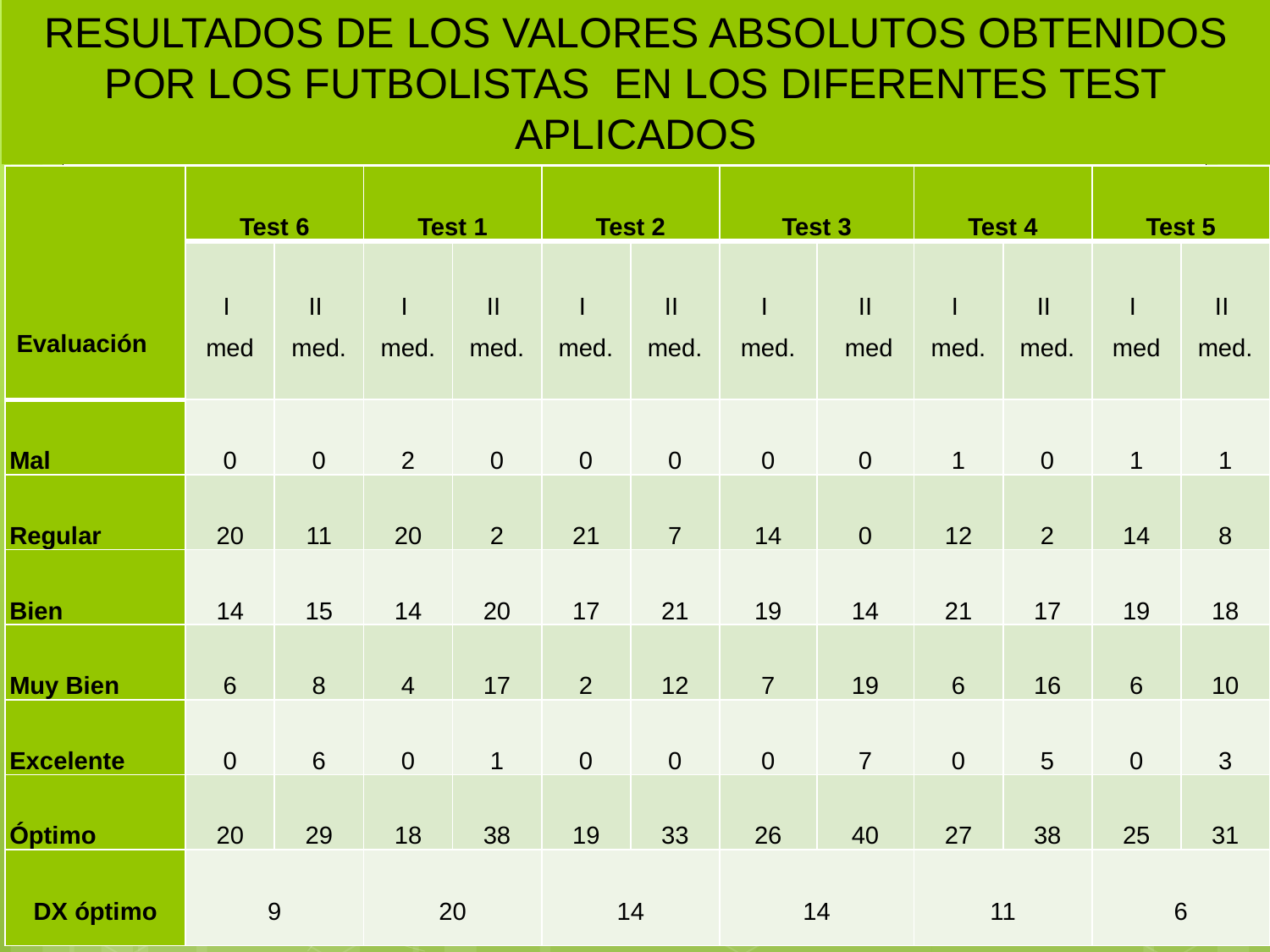

RESULTADOS DE LOS VALORES ABSOLUTOS OBTENIDOS POR LOS FUTBOLISTAS  EN LOS DIFERENTES TEST APLICADOS
| Evaluación | Test 6 |  | Test 1 |  | Test 2 |  | Test 3 |  | Test 4 |  | Test 5 |  |
| --- | --- | --- | --- | --- | --- | --- | --- | --- | --- | --- | --- | --- |
|  | I med | II med. | I med. | II med. | I med. | II med. | I med. | II med | I med. | II med. | I med | II med. |
| Mal | 0 | 0 | 2 | 0 | 0 | 0 | 0 | 0 | 1 | 0 | 1 | 1 |
| Regular | 20 | 11 | 20 | 2 | 21 | 7 | 14 | 0 | 12 | 2 | 14 | 8 |
| Bien | 14 | 15 | 14 | 20 | 17 | 21 | 19 | 14 | 21 | 17 | 19 | 18 |
| Muy Bien | 6 | 8 | 4 | 17 | 2 | 12 | 7 | 19 | 6 | 16 | 6 | 10 |
| Excelente | 0 | 6 | 0 | 1 | 0 | 0 | 0 | 7 | 0 | 5 | 0 | 3 |
| Óptimo | 20 | 29 | 18 | 38 | 19 | 33 | 26 | 40 | 27 | 38 | 25 | 31 |
| DX óptimo | 9 |  | 20 |  | 14 |  | 14 |  | 11 |  | 6 |  |